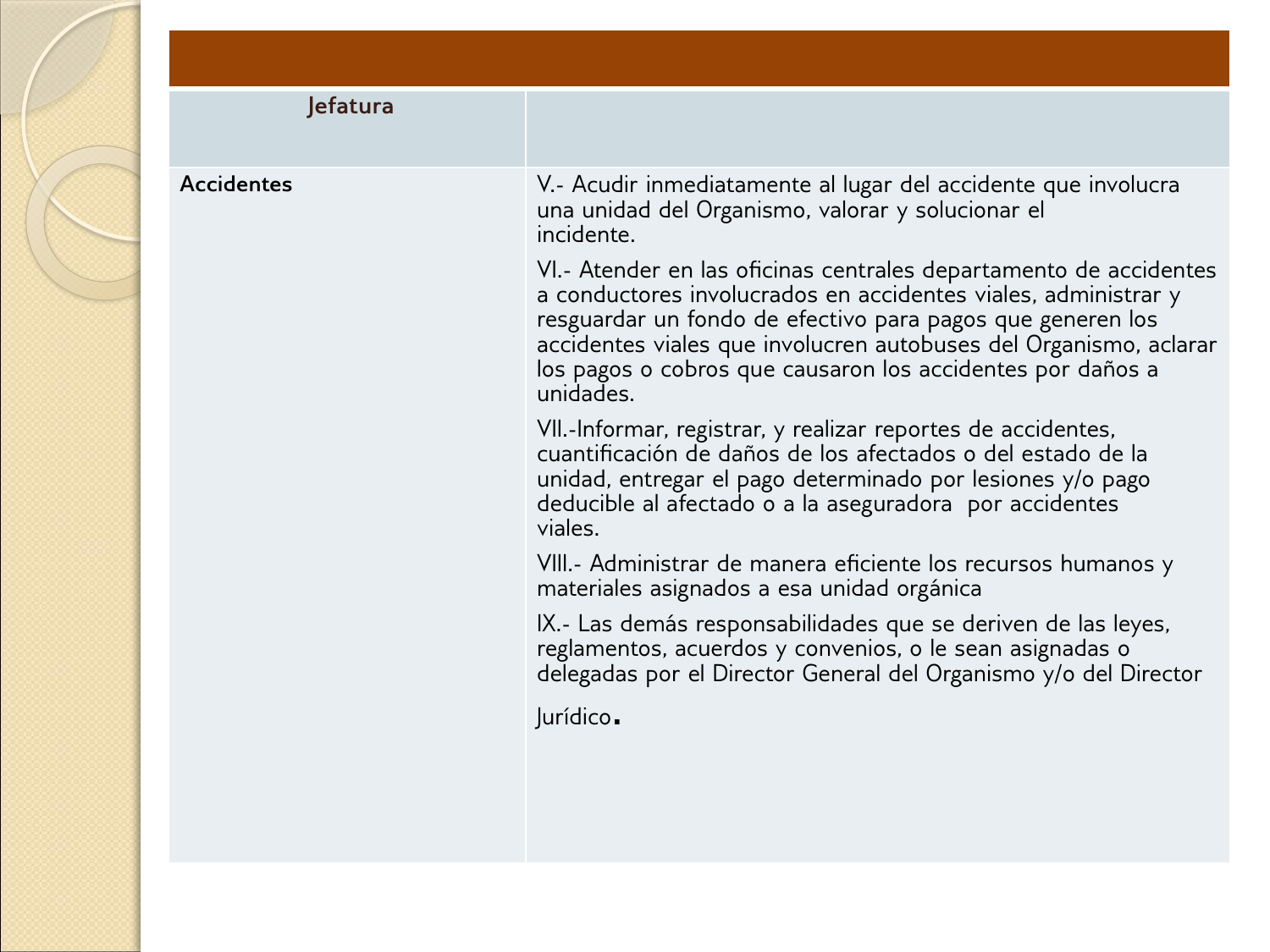

|  |  |
| --- | --- |
| Jefatura |  |
| Accidentes | V.- Acudir inmediatamente al lugar del accidente que involucra una unidad del Organismo, valorar y solucionar el incidente. VI.- Atender en las oficinas centrales departamento de accidentes a conductores involucrados en accidentes viales, administrar y resguardar un fondo de efectivo para pagos que generen los accidentes viales que involucren autobuses del Organismo, aclarar los pagos o cobros que causaron los accidentes por daños a unidades. VII.-Informar, registrar, y realizar reportes de accidentes, cuantificación de daños de los afectados o del estado de la unidad, entregar el pago determinado por lesiones y/o pago deducible al afectado o a la aseguradora por accidentes viales. VIII.- Administrar de manera eficiente los recursos humanos y materiales asignados a esa unidad orgánica IX.- Las demás responsabilidades que se deriven de las leyes, reglamentos, acuerdos y convenios, o le sean asignadas o delegadas por el Director General del Organismo y/o del Director Jurídico. |